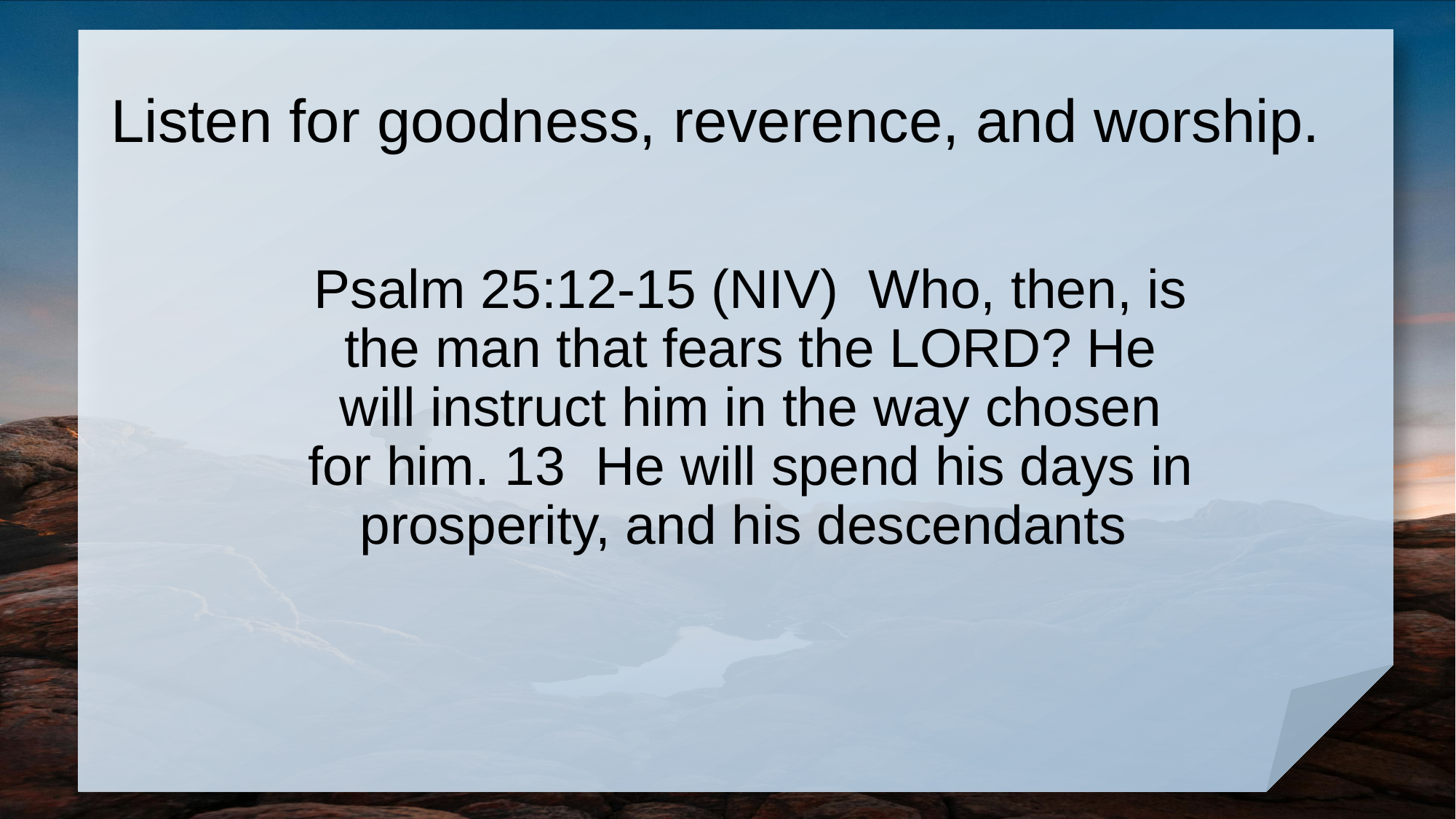

# Listen for goodness, reverence, and worship.
Psalm 25:12-15 (NIV)  Who, then, is the man that fears the LORD? He will instruct him in the way chosen for him. 13  He will spend his days in prosperity, and his descendants